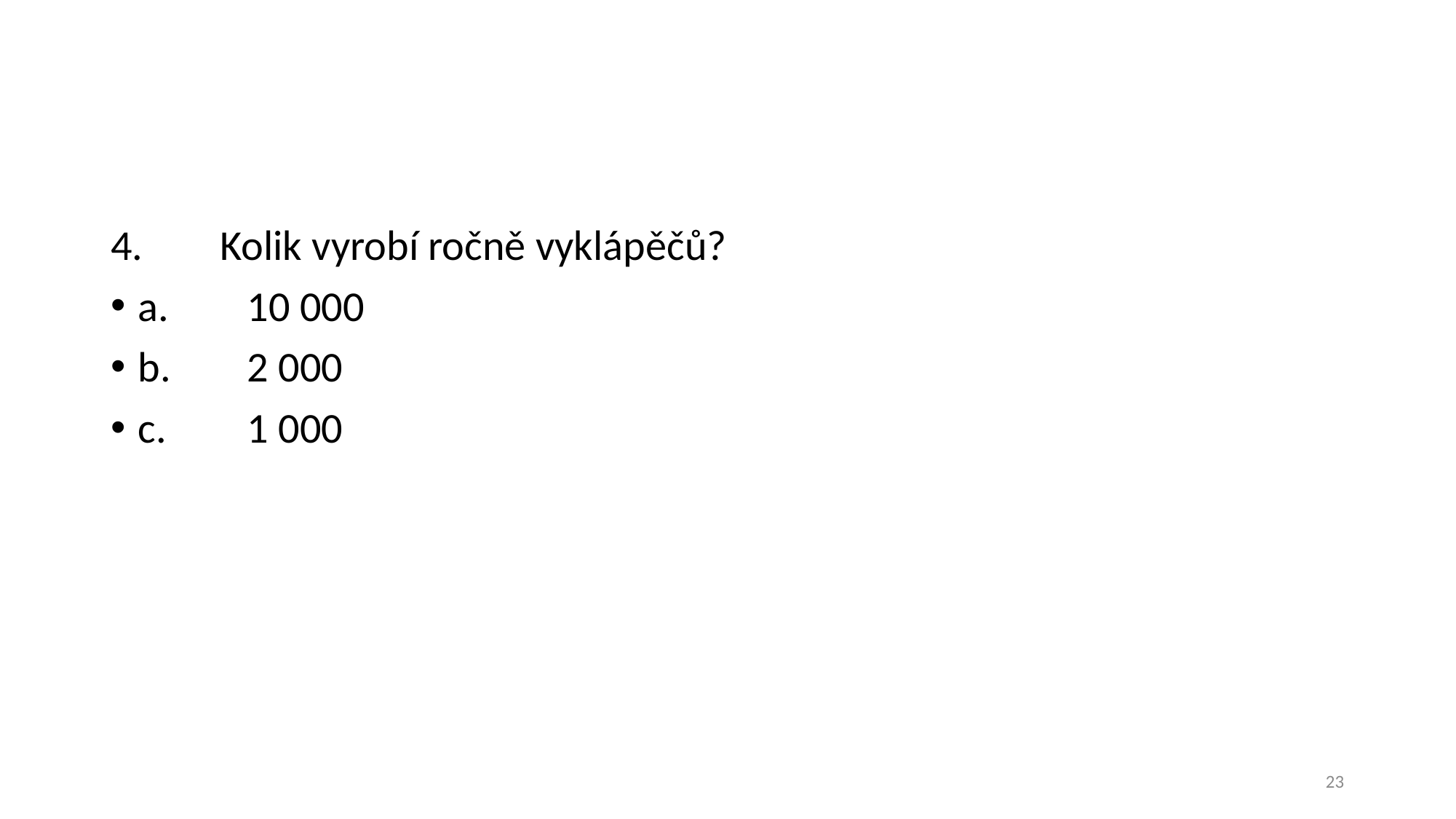

#
4.	Kolik vyrobí ročně vyklápěčů?
a.	10 000
b.	2 000
c.	1 000

23